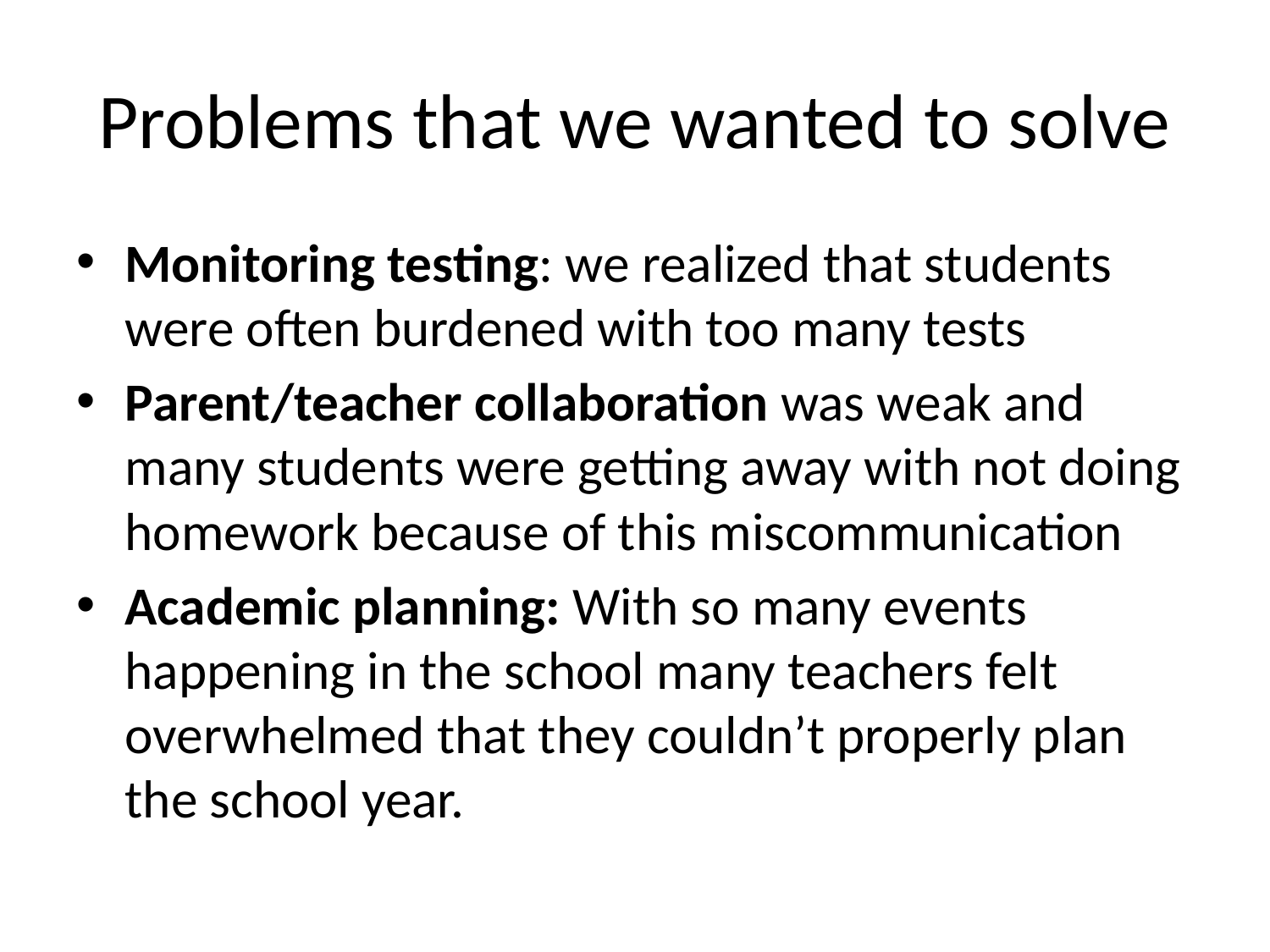

# Problems that we wanted to solve
Monitoring testing: we realized that students were often burdened with too many tests
Parent/teacher collaboration was weak and many students were getting away with not doing homework because of this miscommunication
Academic planning: With so many events happening in the school many teachers felt overwhelmed that they couldn’t properly plan the school year.